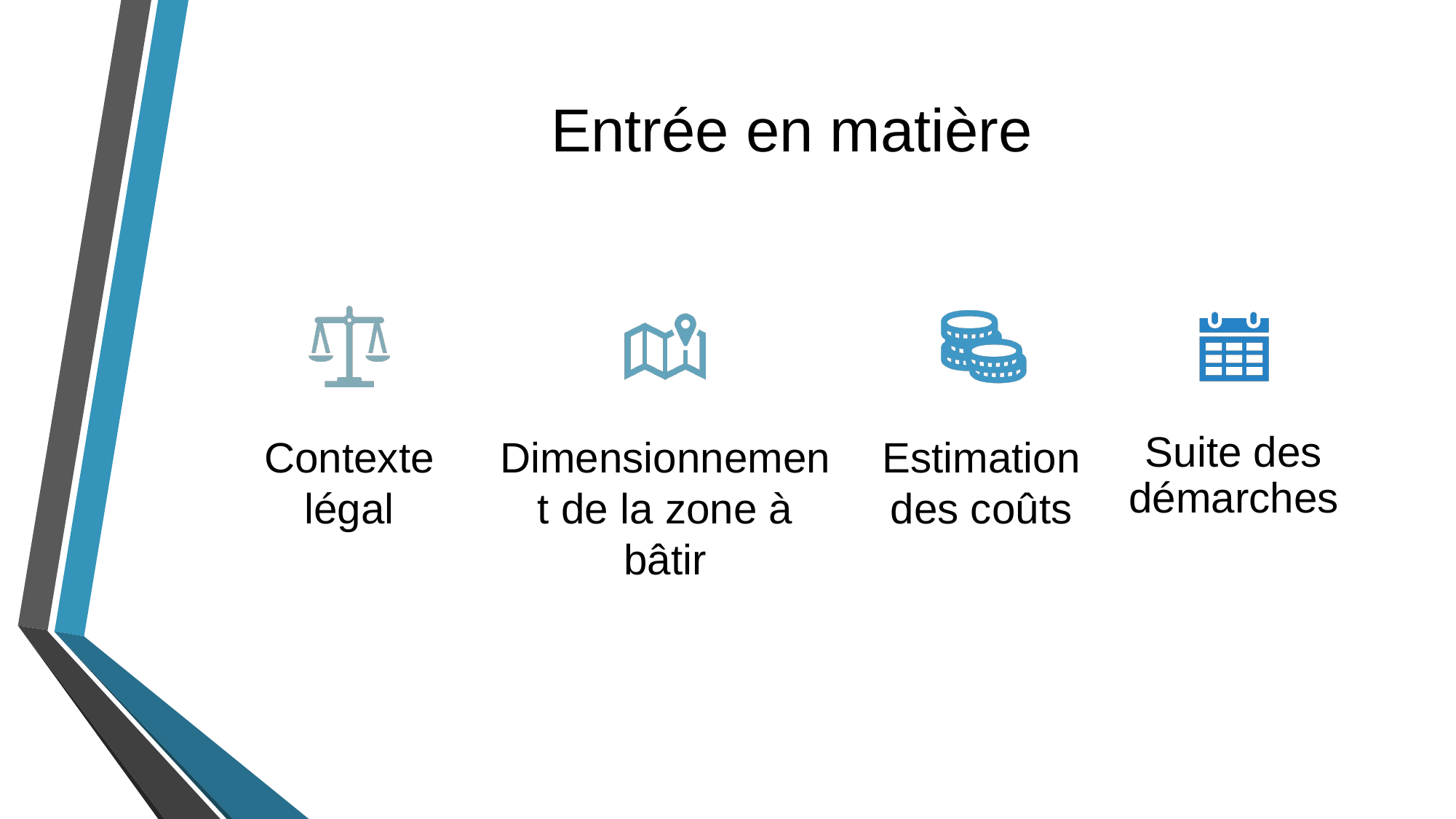

# Entrée en matière
Contexte légal
Dimensionnement de la zone à bâtir
Estimation des coûts
Suite des démarches